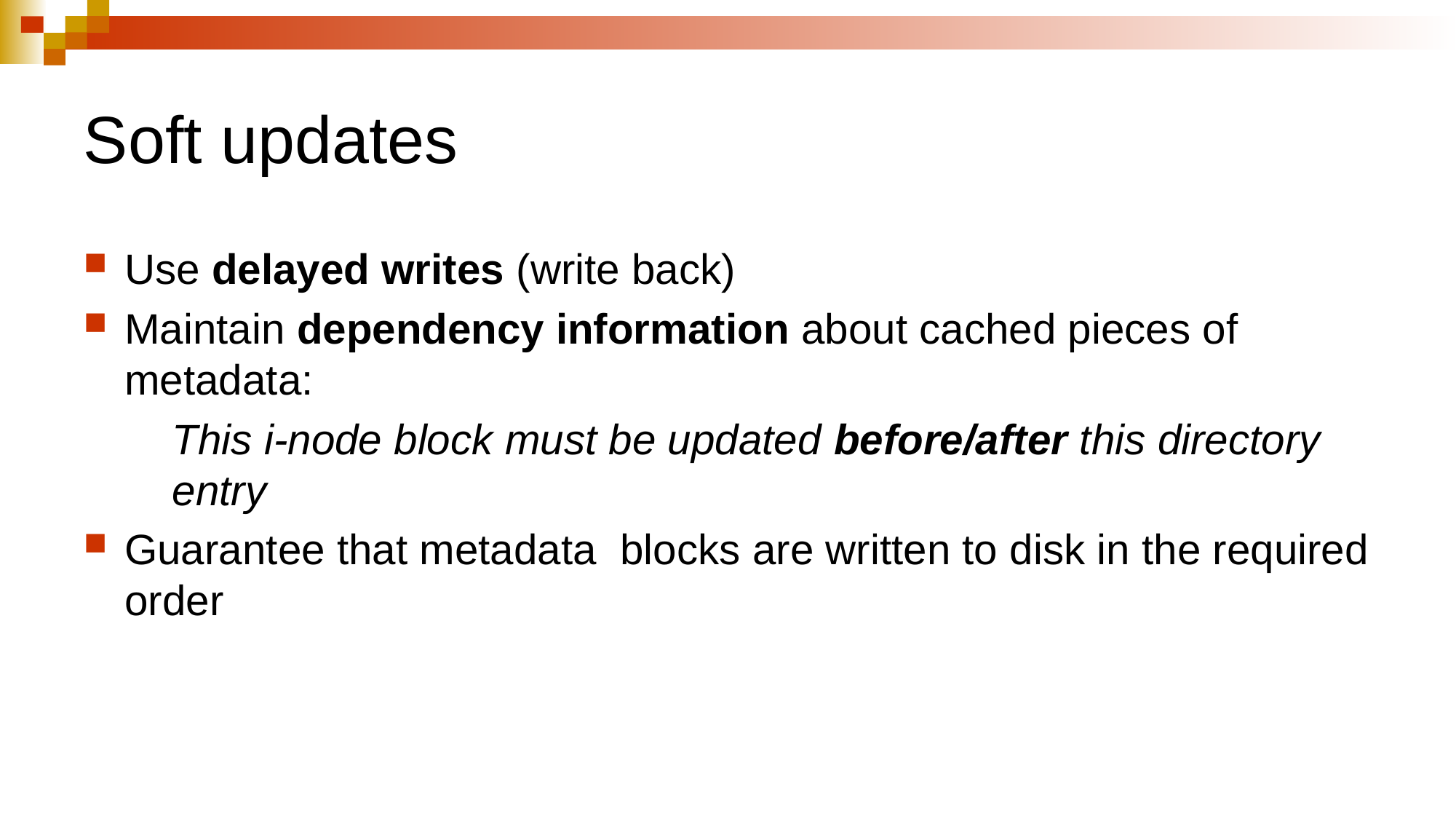

# Soft updates
Use delayed writes (write back)
Maintain dependency information about cached pieces of metadata:
	This i-node block must be updated before/after this directory entry
Guarantee that metadata  blocks are written to disk in the required order